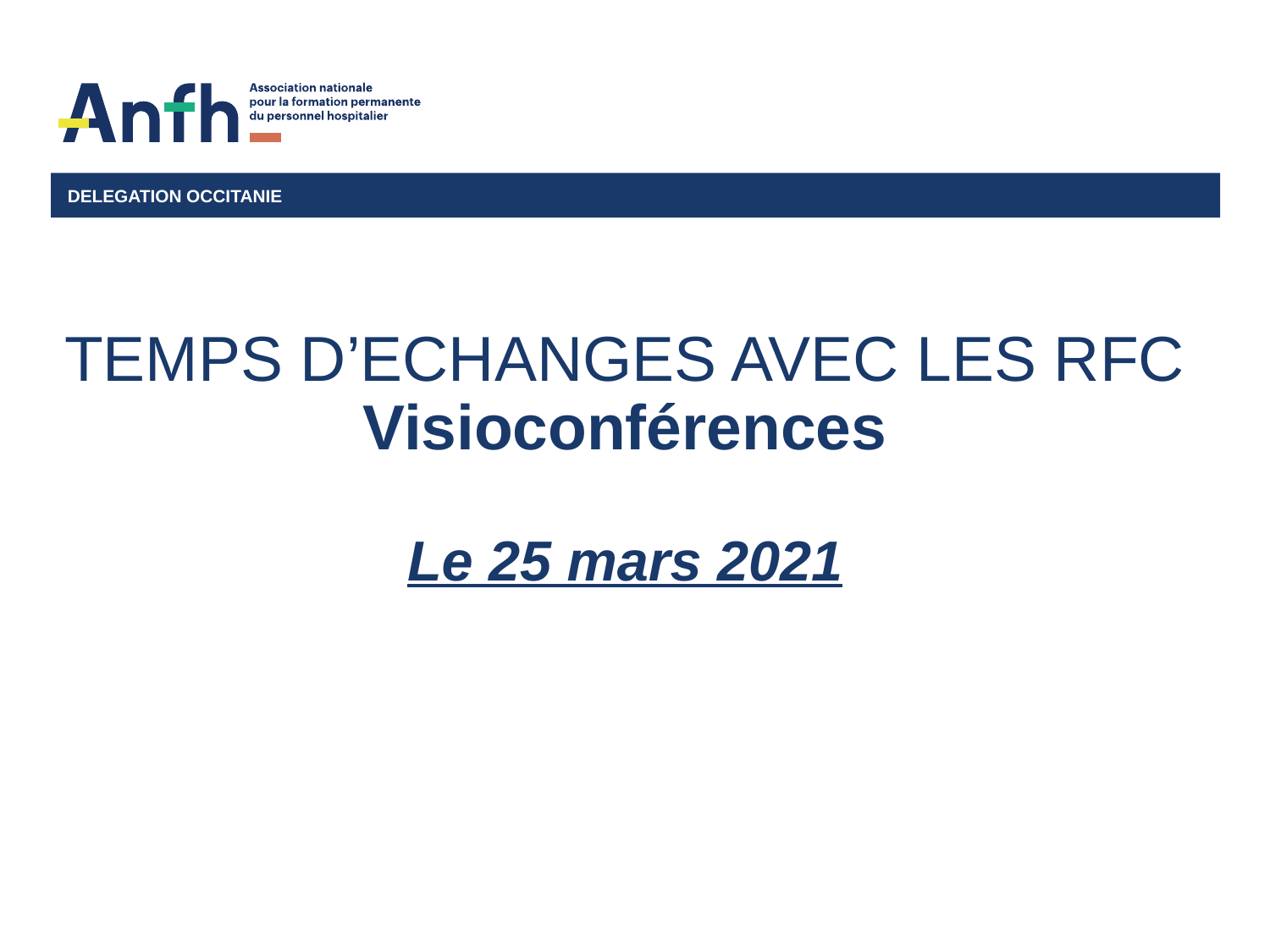

# DELEGATION OCCITANIE

TEMPS D’ECHANGES AVEC LES RFC
Visioconférences

Le 25 mars 2021